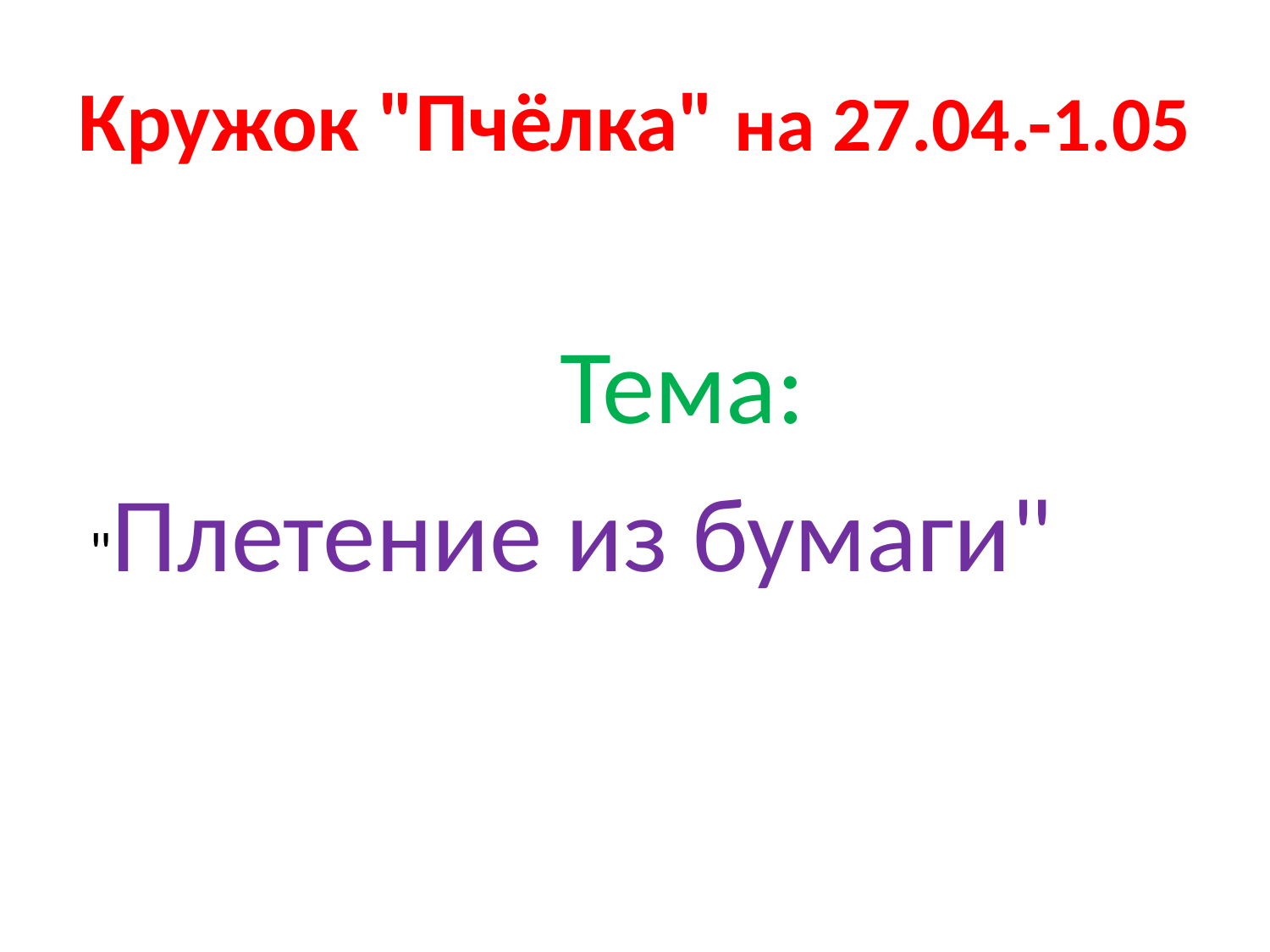

# Кружок "Пчёлка" на 27.04.-1.05

    Тема:
 "Плетение из бумаги"